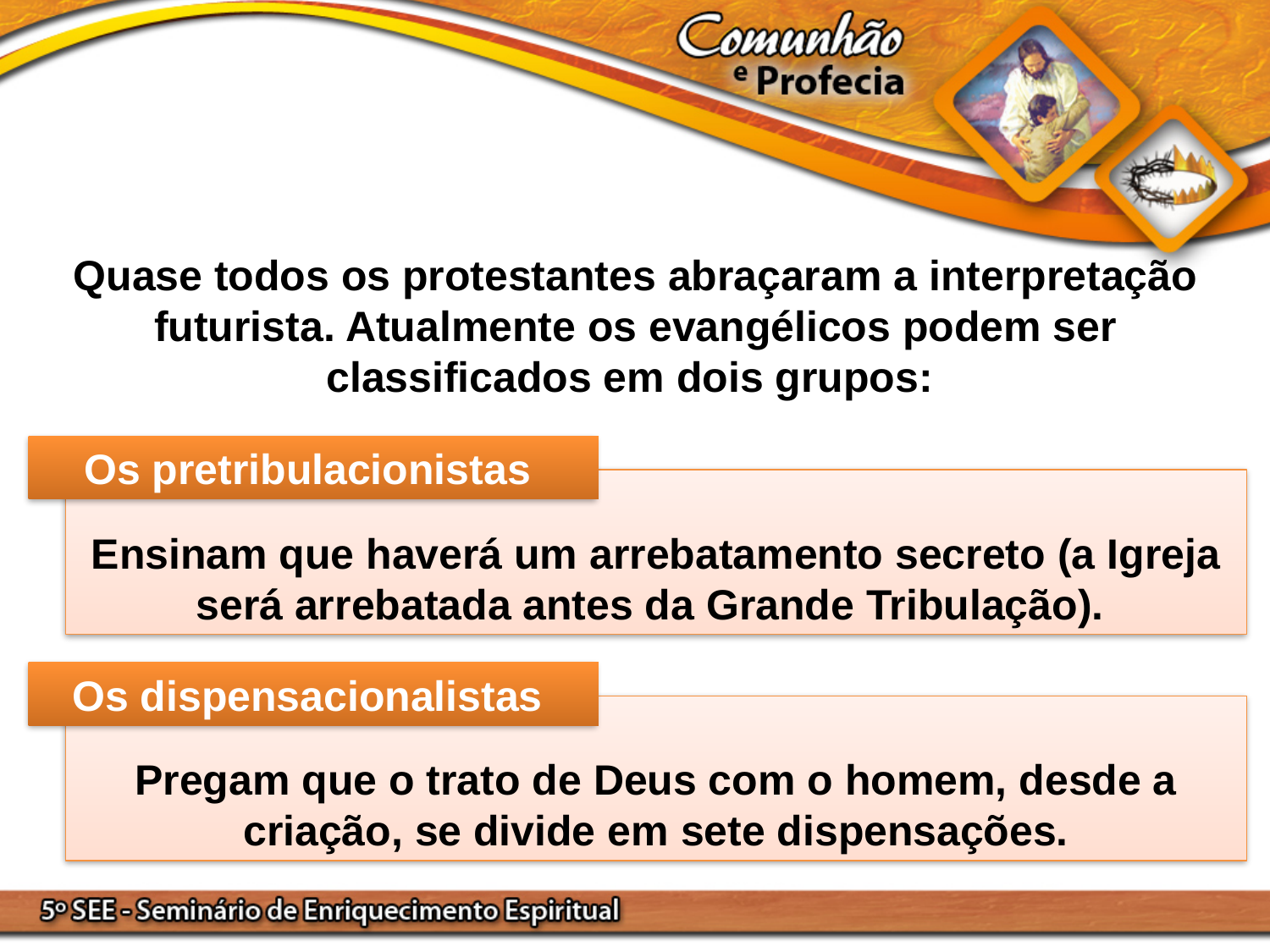

Quase todos os protestantes abraçaram a interpretação futurista. Atualmente os evangélicos podem ser classificados em dois grupos:
Os pretribulacionistas

Ensinam que haverá um arrebatamento secreto (a Igreja será arrebatada antes da Grande Tribulação).
Os dispensacionalistas

Pregam que o trato de Deus com o homem, desde a criação, se divide em sete dispensações.